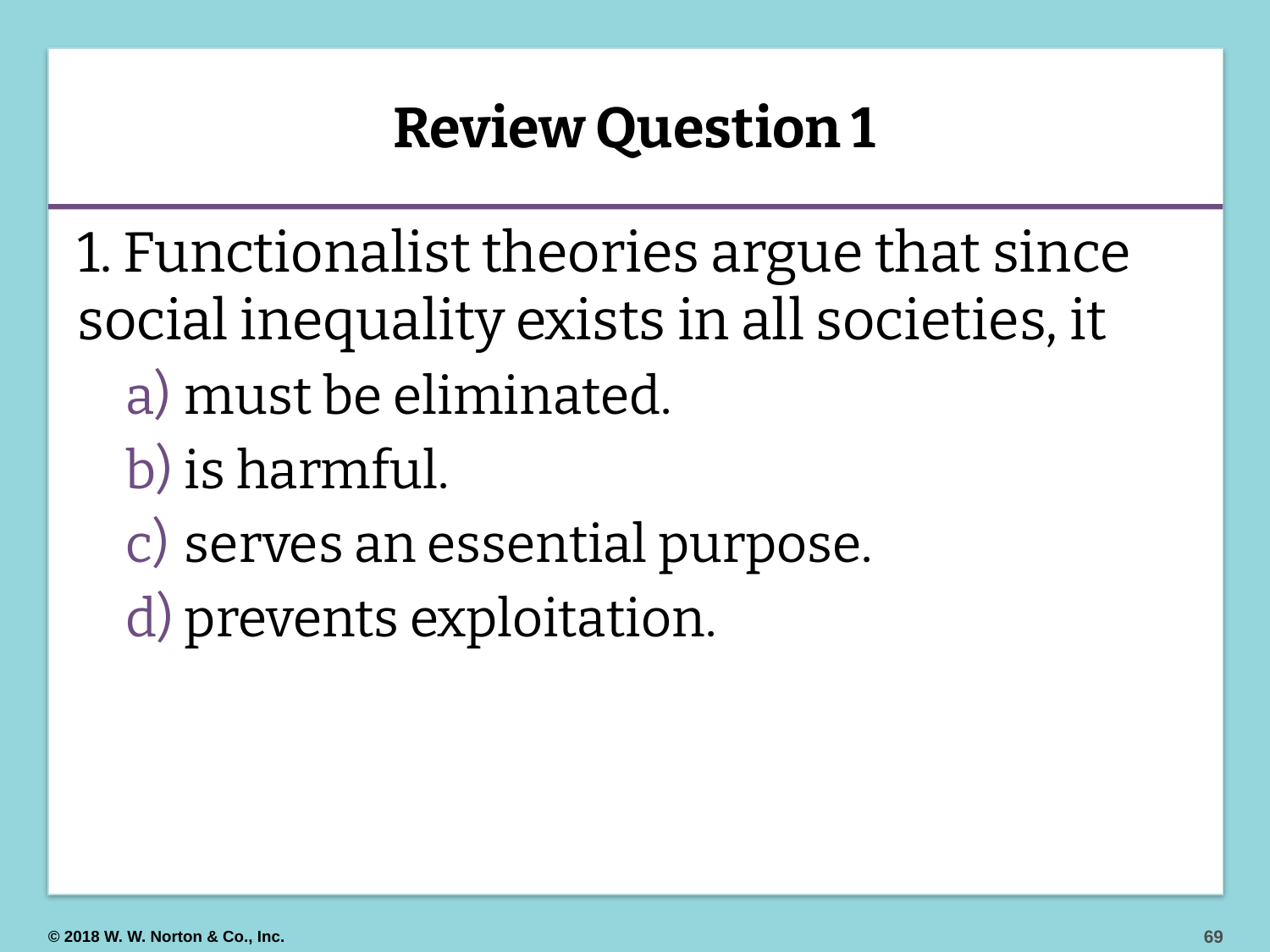

# Review Question 1
1. Functionalist theories argue that since social inequality exists in all societies, it
 must be eliminated.
 is harmful.
 serves an essential purpose.
 prevents exploitation.